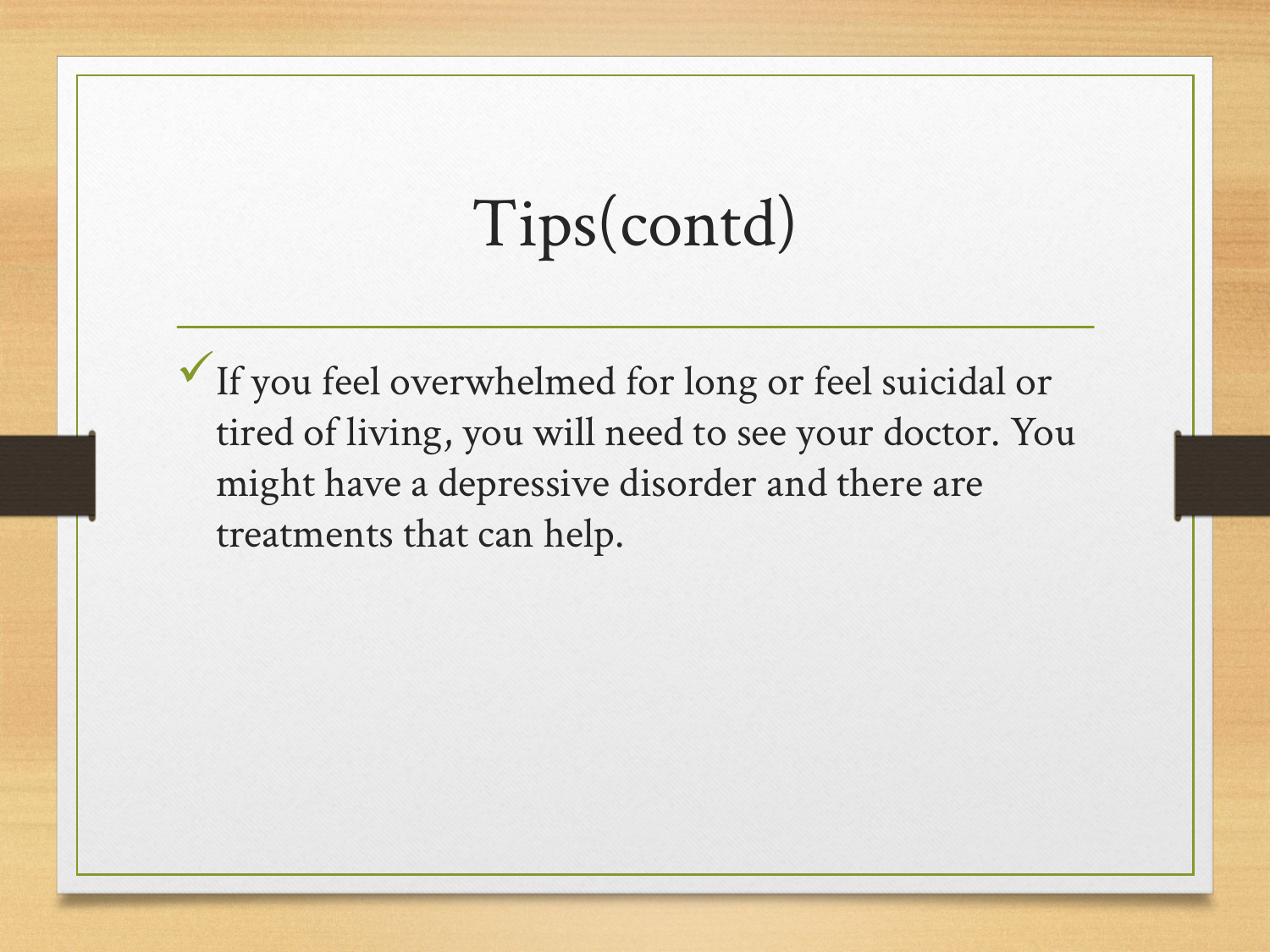

# Tips(contd)
If you feel overwhelmed for long or feel suicidal or tired of living, you will need to see your doctor. You might have a depressive disorder and there are treatments that can help.